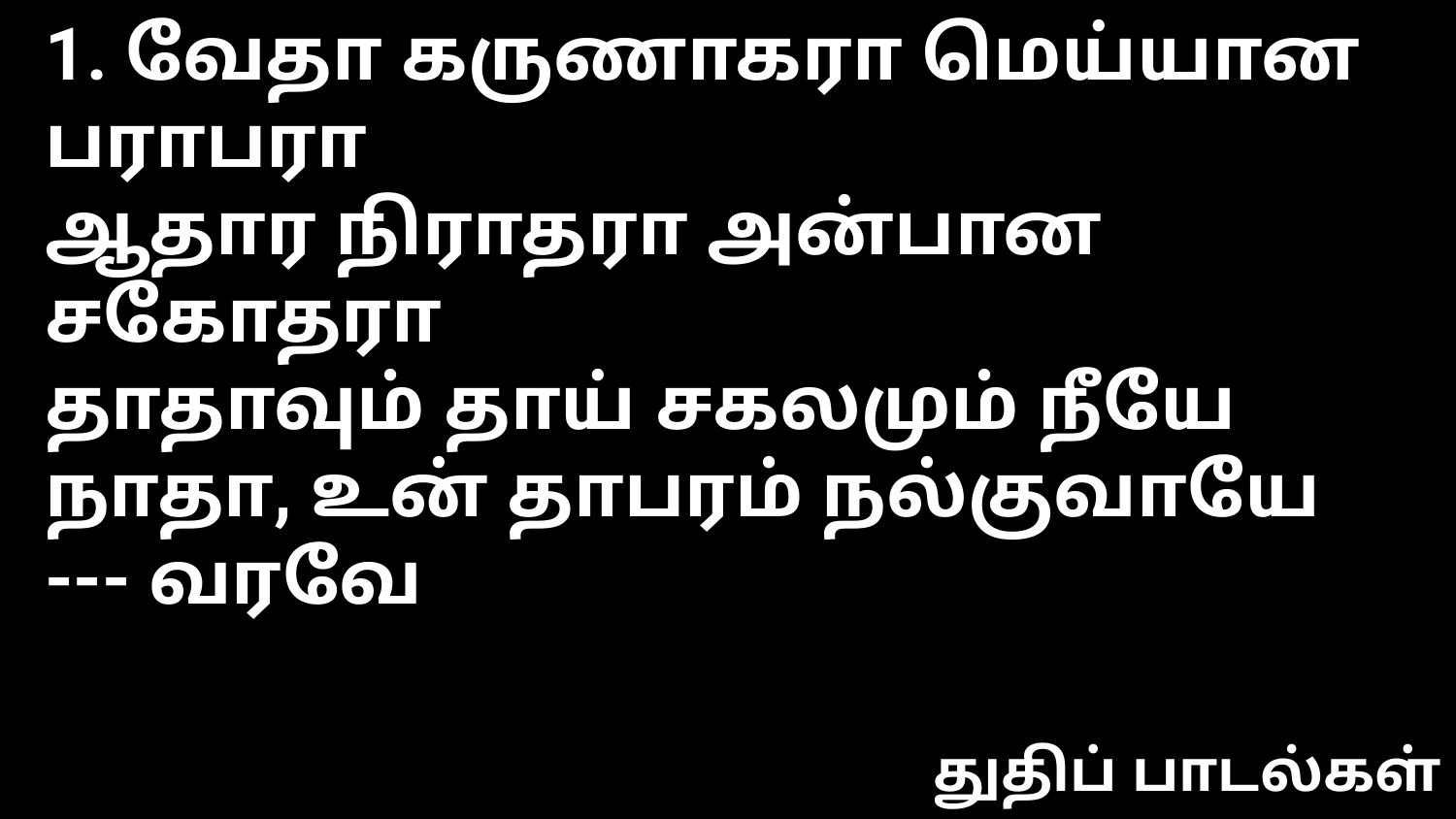

1. வேதா கருணாகரா மெய்யான பராபரா
ஆதார நிராதரா அன்பான சகோதரா
தாதாவும் தாய் சகலமும் நீயே
நாதா, உன் தாபரம் நல்குவாயே --- வரவே

துதிப் பாடல்கள்